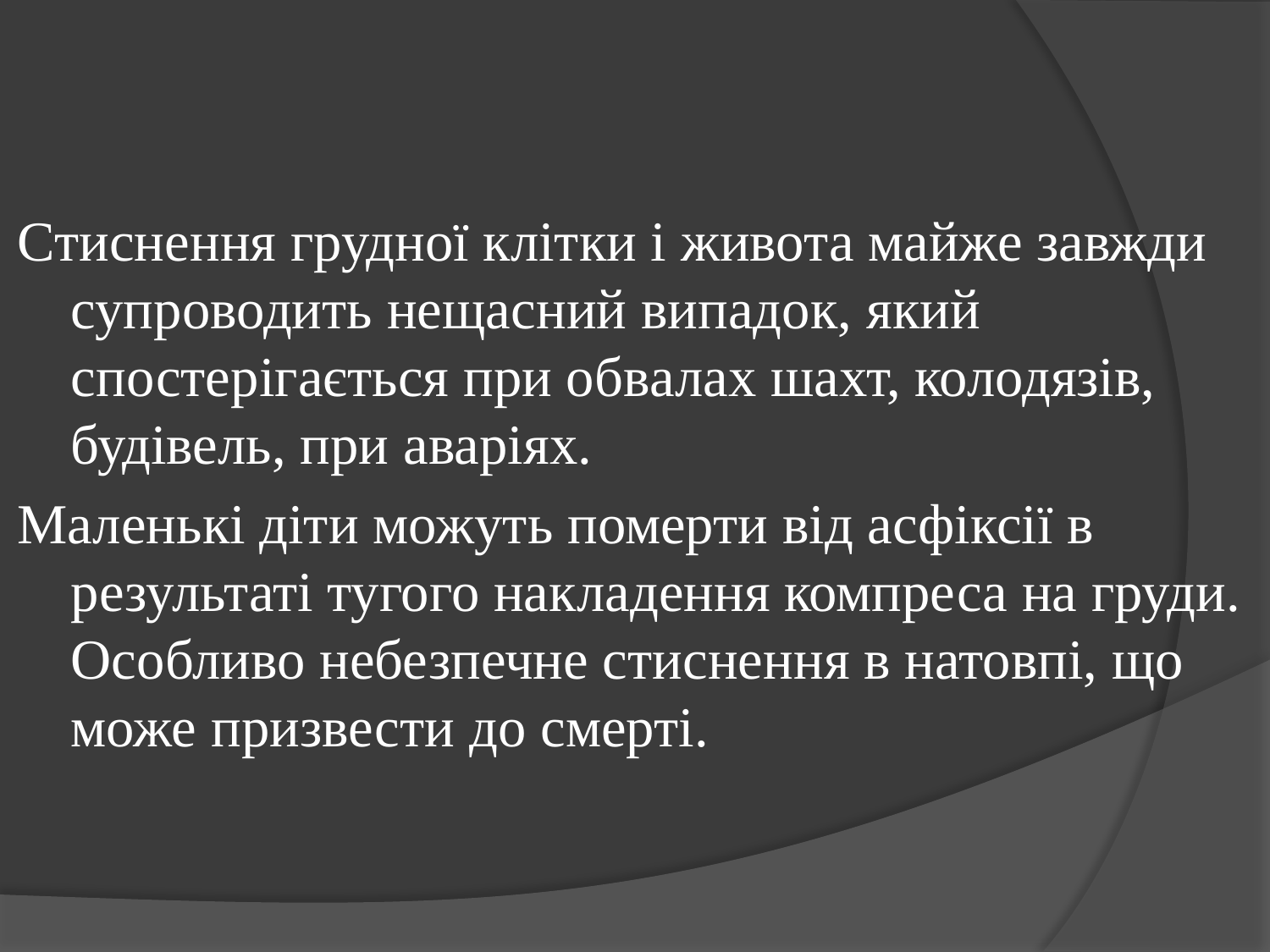

Стиснення грудної клітки і живота майже завжди супроводить нещасний випадок, який спостерігається при обвалах шахт, колодязів, будівель, при аваріях.
Маленькі діти можуть померти від асфіксії в результаті тугого накладення компреса на груди. Особливо небезпечне стиснення в натовпі, що може призвести до смерті.